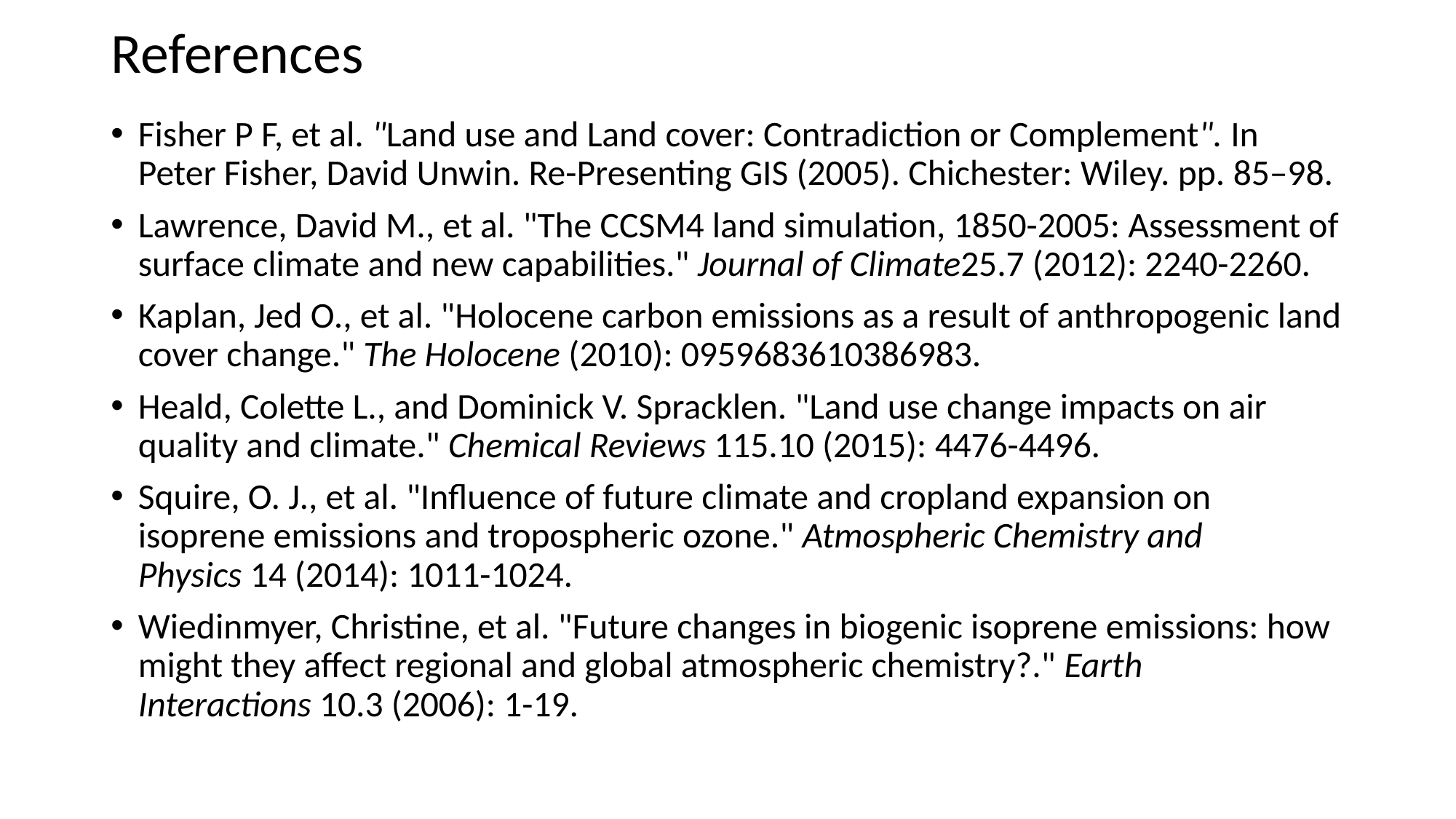

# References
Fisher P F, et al. "Land use and Land cover: Contradiction or Complement". In Peter Fisher, David Unwin. Re-Presenting GIS (2005). Chichester: Wiley. pp. 85–98.
Lawrence, David M., et al. "The CCSM4 land simulation, 1850-2005: Assessment of surface climate and new capabilities." Journal of Climate25.7 (2012): 2240-2260.
Kaplan, Jed O., et al. "Holocene carbon emissions as a result of anthropogenic land cover change." The Holocene (2010): 0959683610386983.
Heald, Colette L., and Dominick V. Spracklen. "Land use change impacts on air quality and climate." Chemical Reviews 115.10 (2015): 4476-4496.
Squire, O. J., et al. "Influence of future climate and cropland expansion on isoprene emissions and tropospheric ozone." Atmospheric Chemistry and Physics 14 (2014): 1011-1024.
Wiedinmyer, Christine, et al. "Future changes in biogenic isoprene emissions: how might they affect regional and global atmospheric chemistry?." Earth Interactions 10.3 (2006): 1-19.